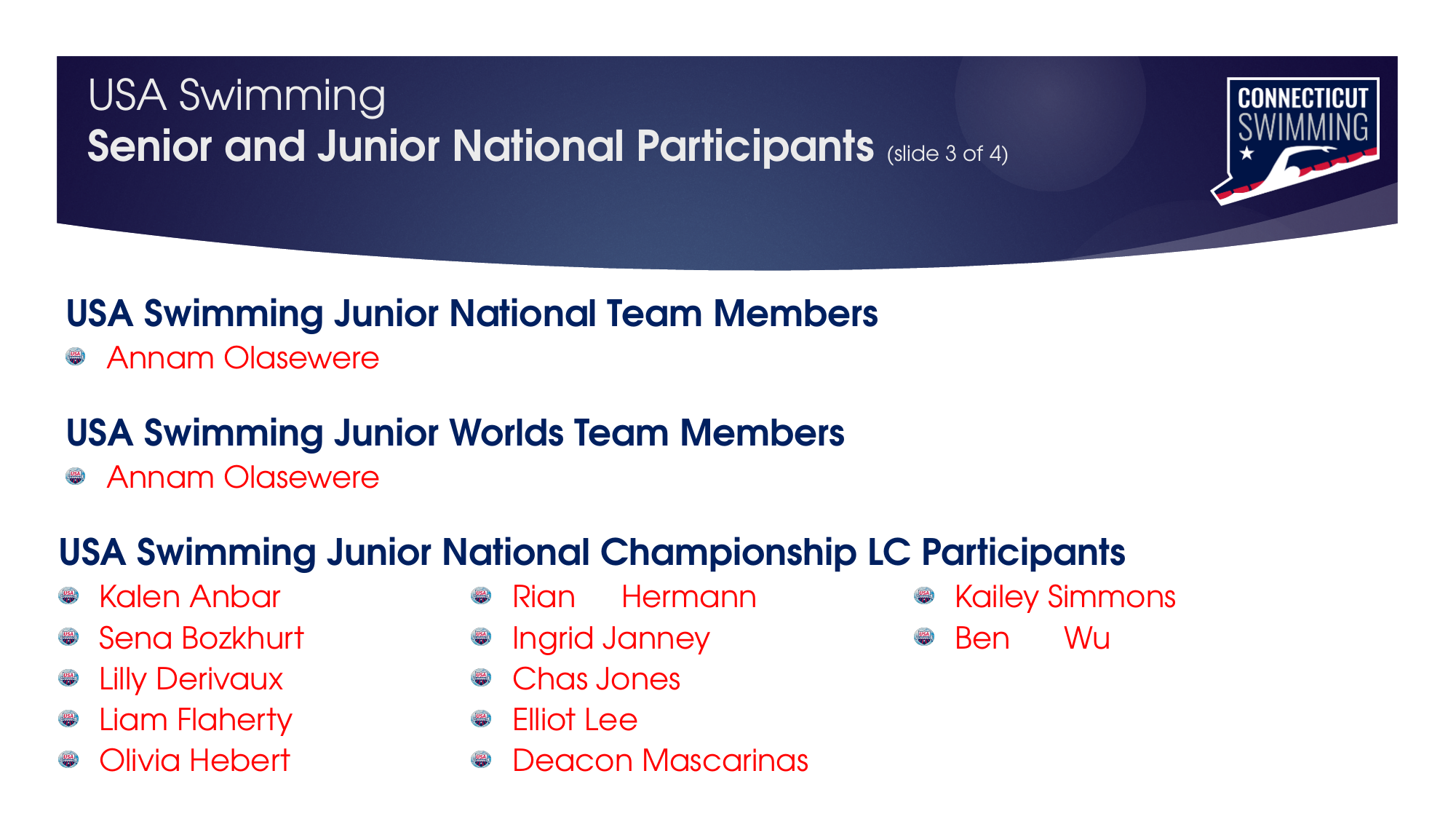

# USA Swimming Senior and Junior National Participants (slide 3 of 4)
USA Swimming Junior National Team Members
Annam Olasewere
USA Swimming Junior Worlds Team Members
Annam Olasewere
USA Swimming Junior National Championship LC Participants
Kalen Anbar
Sena Bozkhurt
Lilly Derivaux
Liam Flaherty
Olivia Hebert

Kailey Simmons
Ben 	Wu

Rian	Hermann
Ingrid Janney
Chas Jones
Elliot Lee
Deacon Mascarinas